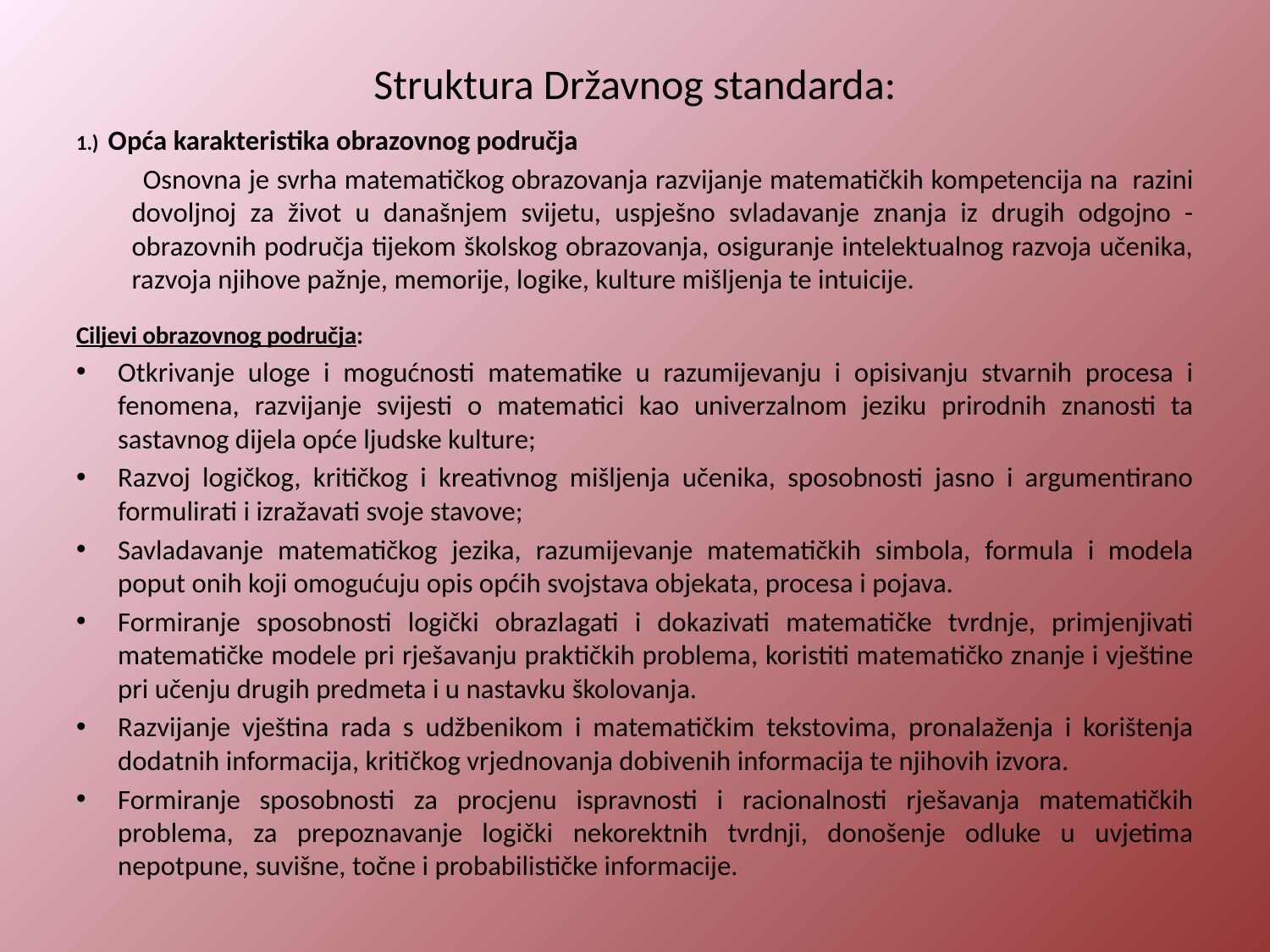

# Struktura Državnog standarda:
1.)  Opća karakteristika obrazovnog područja
         Osnovna je svrha matematičkog obrazovanja razvijanje matematičkih kompetencija na  razini dovoljnoj za život u današnjem svijetu, uspješno svladavanje znanja iz drugih odgojno - obrazovnih područja tijekom školskog obrazovanja, osiguranje intelektualnog razvoja učenika, razvoja njihove pažnje, memorije, logike, kulture mišljenja te intuicije.

Ciljevi obrazovnog područja:
Otkrivanje uloge i mogućnosti matematike u razumijevanju i opisivanju stvarnih procesa i fenomena, razvijanje svijesti o matematici kao univerzalnom jeziku prirodnih znanosti ta sastavnog dijela opće ljudske kulture;
Razvoj logičkog, kritičkog i kreativnog mišljenja učenika, sposobnosti jasno i argumentirano formulirati i izražavati svoje stavove;
Savladavanje matematičkog jezika, razumijevanje matematičkih simbola, formula i modela poput onih koji omogućuju opis općih svojstava objekata, procesa i pojava.
Formiranje sposobnosti logički obrazlagati i dokazivati matematičke tvrdnje, primjenjivati matematičke modele pri rješavanju praktičkih problema, koristiti matematičko znanje i vještine pri učenju drugih predmeta i u nastavku školovanja.
Razvijanje vještina rada s udžbenikom i matematičkim tekstovima, pronalaženja i korištenja dodatnih informacija, kritičkog vrjednovanja dobivenih informacija te njihovih izvora.
Formiranje sposobnosti za procjenu ispravnosti i racionalnosti rješavanja matematičkih problema, za prepoznavanje logički nekorektnih tvrdnji, donošenje odluke u uvjetima nepotpune, suvišne, točne i probabilističke informacije.